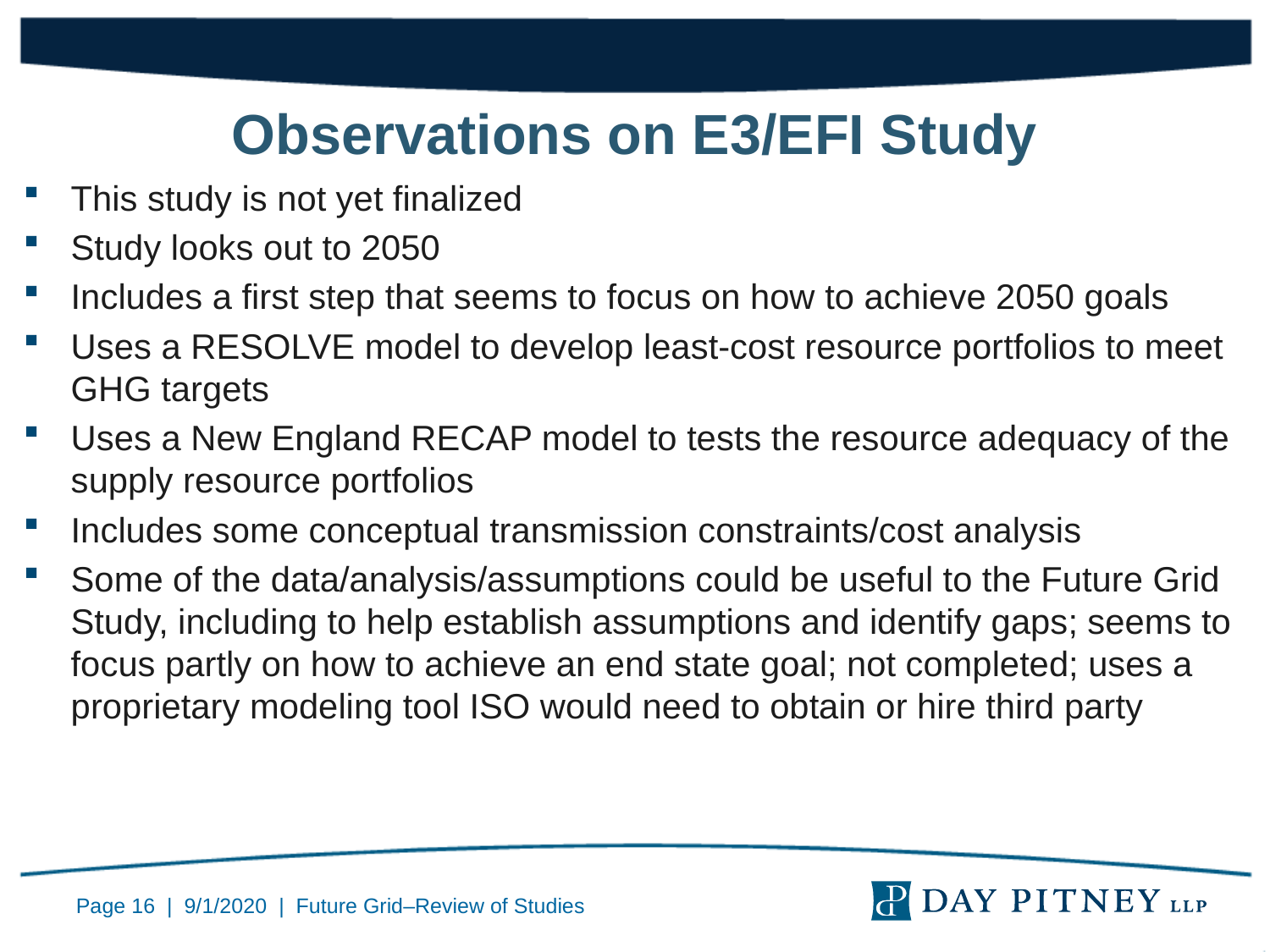

# Observations on E3/EFI Study
This study is not yet finalized
Study looks out to 2050
Includes a first step that seems to focus on how to achieve 2050 goals
Uses a RESOLVE model to develop least-cost resource portfolios to meet GHG targets
Uses a New England RECAP model to tests the resource adequacy of the supply resource portfolios
Includes some conceptual transmission constraints/cost analysis
Some of the data/analysis/assumptions could be useful to the Future Grid Study, including to help establish assumptions and identify gaps; seems to focus partly on how to achieve an end state goal; not completed; uses a proprietary modeling tool ISO would need to obtain or hire third party